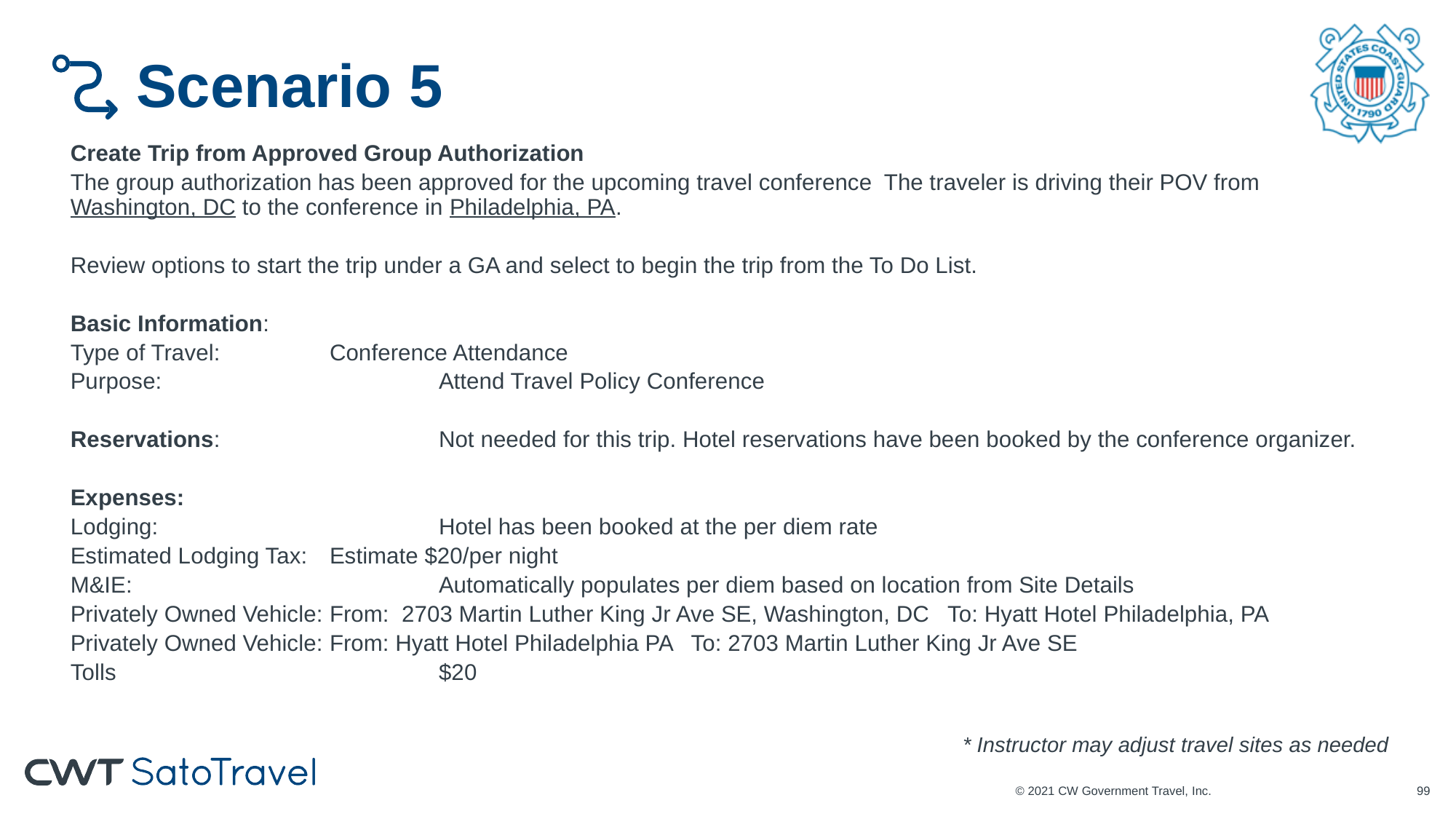

# Scenario 5
Create Trip from Approved Group Authorization
The group authorization has been approved for the upcoming travel conference  The traveler is driving their POV from            Washington, DC to the conference in Philadelphia, PA.

Review options to start the trip under a GA and select to begin the trip from the To Do List.

Basic Information:
Type of Travel:		Conference Attendance
Purpose:  			Attend Travel Policy Conference

Reservations:  		Not needed for this trip. Hotel reservations have been booked by the conference organizer.

Expenses:
Lodging:			Hotel has been booked at the per diem rate
Estimated Lodging Tax:	Estimate $20/per night
M&IE:			Automatically populates per diem based on location from Site Details
Privately Owned Vehicle: 	From:  2703 Martin Luther King Jr Ave SE, Washington, DC   To: Hyatt Hotel Philadelphia, PA
Privately Owned Vehicle:	From: Hyatt Hotel Philadelphia PA   To: 2703 Martin Luther King Jr Ave SE
Tolls			$20

* Instructor may adjust travel sites as needed
© 2021 CW Government Travel, Inc.
99